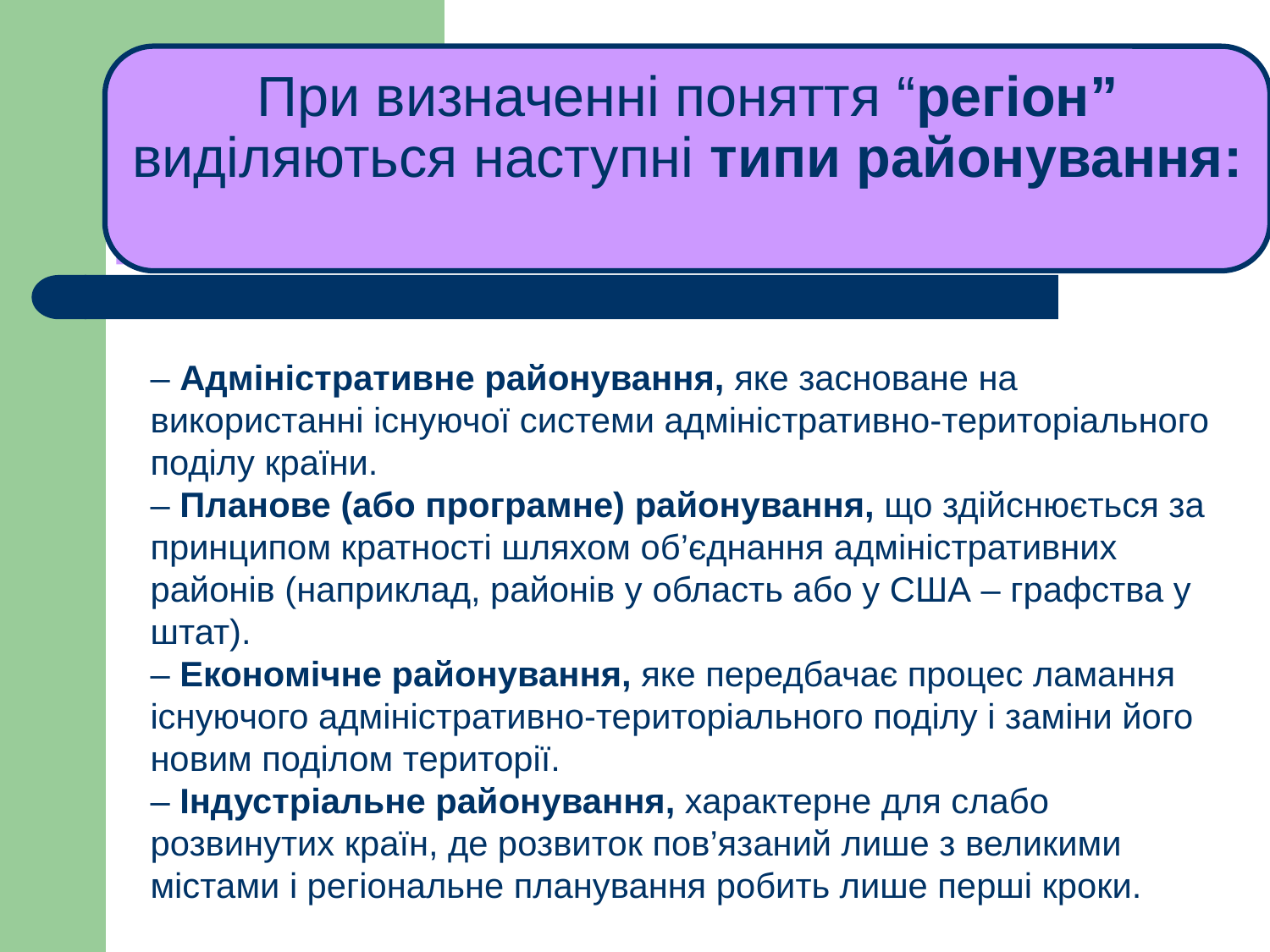

При визначенні поняття “регіон” виділяються наступні типи районування:
# ЛЕКЦІЯ 1
– Адміністративне районування, яке засноване на використанні існуючої системи адміністративно-територіального поділу країни.
– Планове (або програмне) районування, що здійснюється за принципом кратності шляхом об’єднання адміністративних районів (наприклад, районів у область або у США – графства у штат).
– Економічне районування, яке передбачає процес ламання існуючого адміністративно-територіального поділу і заміни його новим поділом території.
– Індустріальне районування, характерне для слабо розвинутих країн, де розвиток пов’язаний лише з великими містами і регіональне планування робить лише перші кроки.